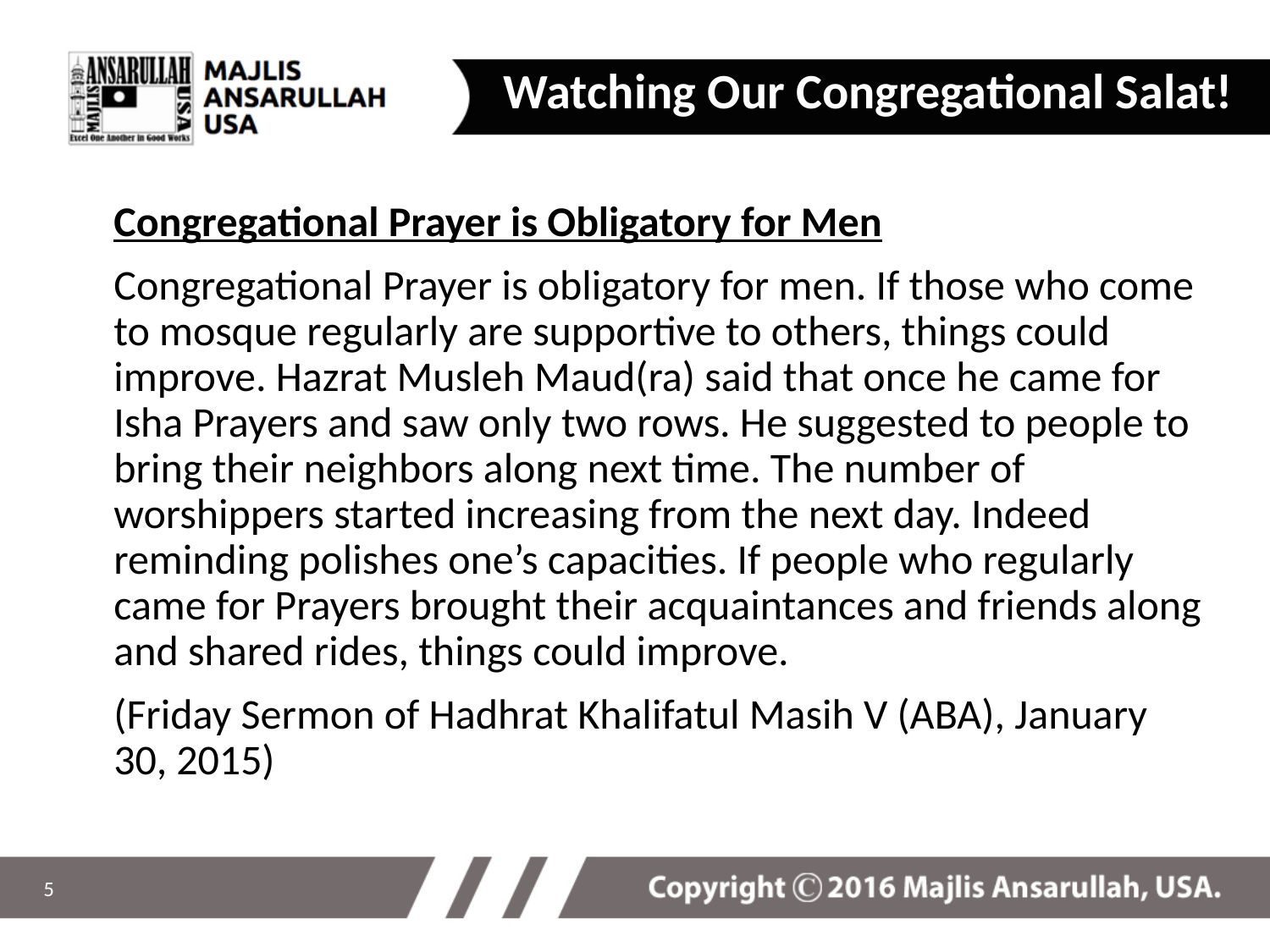

Watching Our Congregational Salat!
Congregational Prayer is Obligatory for Men
Congregational Prayer is obligatory for men. If those who come to mosque regularly are supportive to others, things could improve. Hazrat Musleh Maud(ra) said that once he came for Isha Prayers and saw only two rows. He suggested to people to bring their neighbors along next time. The number of worshippers started increasing from the next day. Indeed reminding polishes one’s capacities. If people who regularly came for Prayers brought their acquaintances and friends along and shared rides, things could improve.
(Friday Sermon of Hadhrat Khalifatul Masih V (ABA), January 30, 2015)

5